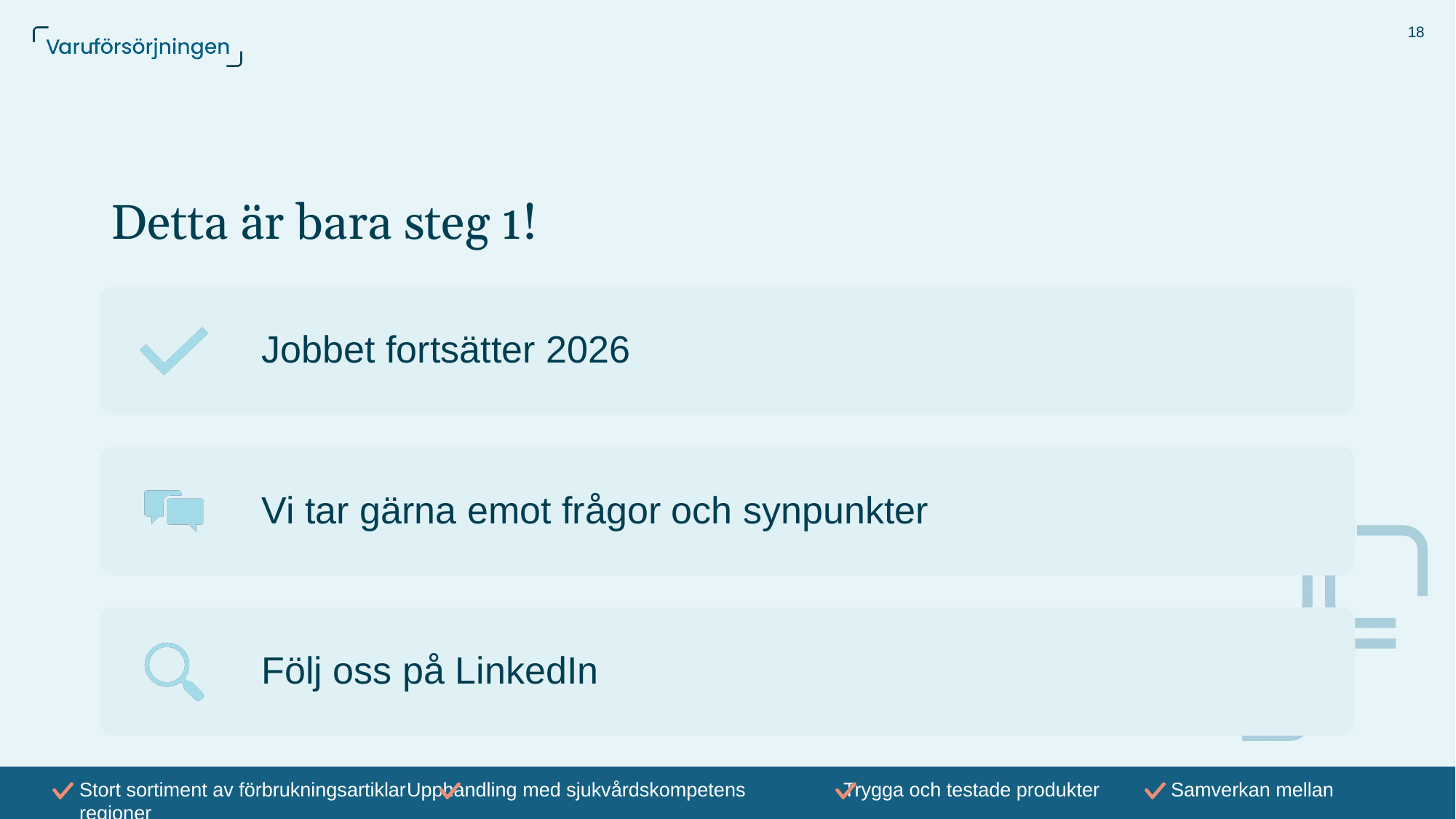

18
# Detta är bara steg 1!
Jobbet fortsätter 2026
Vi tar gärna emot frågor och synpunkter
Följ oss på LinkedIn